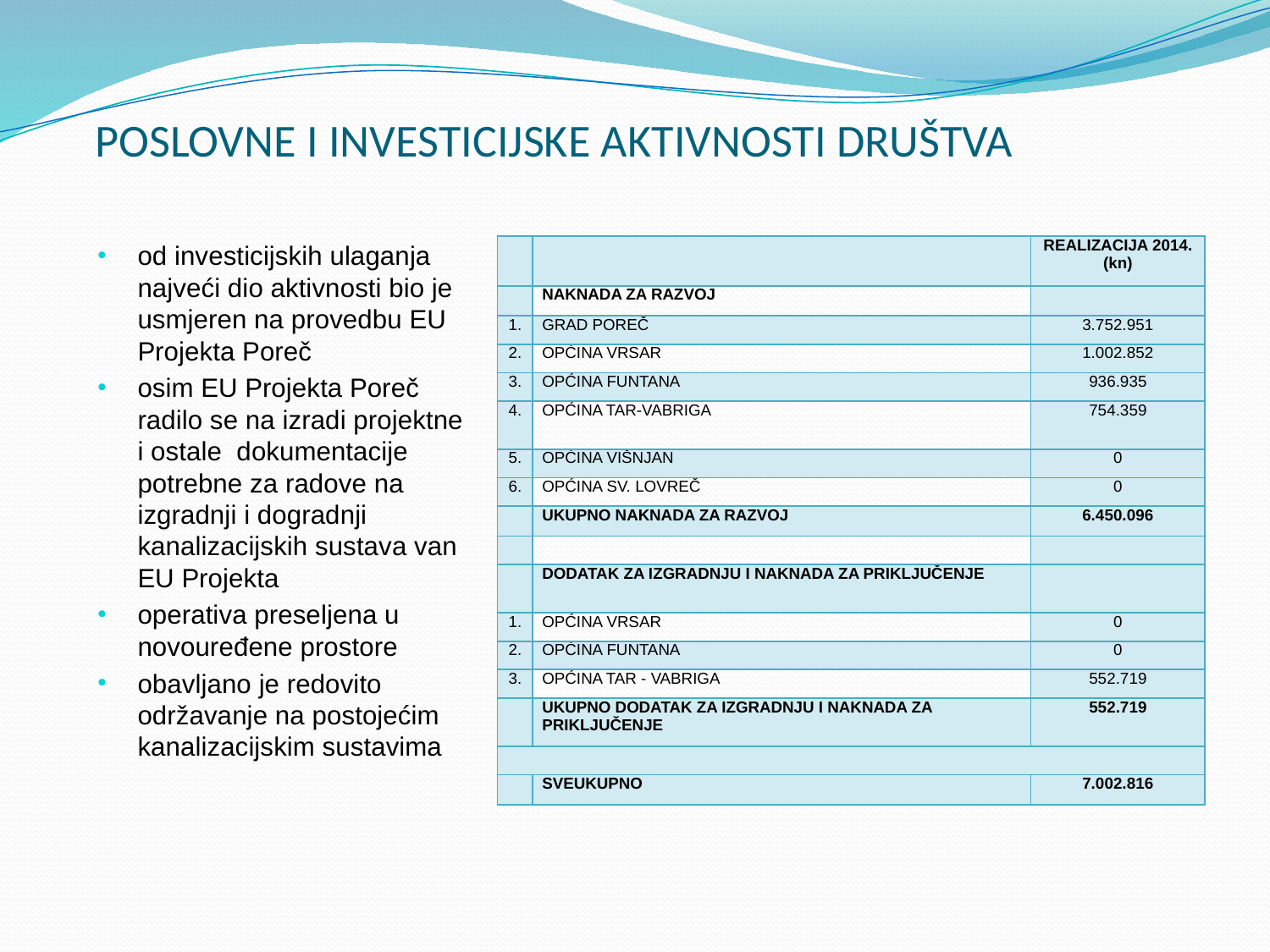

# POSLOVNE I INVESTICIJSKE AKTIVNOSTI DRUŠTVA
od investicijskih ulaganja najveći dio aktivnosti bio je usmjeren na provedbu EU Projekta Poreč
osim EU Projekta Poreč radilo se na izradi projektne i ostale  dokumentacije  potrebne za radove na izgradnji i dogradnji kanalizacijskih sustava van EU Projekta
operativa preseljena u novouređene prostore
obavljano je redovito održavanje na postojećim kanalizacijskim sustavima

|  |  | REALIZACIJA 2014. (kn) |
| --- | --- | --- |
|  | NAKNADA ZA RAZVOJ |  |
| 1. | GRAD POREČ | 3.752.951 |
| 2. | OPĆINA VRSAR | 1.002.852 |
| 3. | OPĆINA FUNTANA | 936.935 |
| 4. | OPĆINA TAR-VABRIGA | 754.359 |
| 5. | OPĆINA VIŠNJAN | 0 |
| 6. | OPĆINA SV. LOVREČ | 0 |
|  | UKUPNO NAKNADA ZA RAZVOJ | 6.450.096 |
|  |  |  |
|  | DODATAK ZA IZGRADNJU I NAKNADA ZA PRIKLJUČENJE |  |
| 1. | OPĆINA VRSAR | 0 |
| 2. | OPĆINA FUNTANA | 0 |
| 3. | OPĆINA TAR - VABRIGA | 552.719 |
|  | UKUPNO DODATAK ZA IZGRADNJU I NAKNADA ZA PRIKLJUČENJE | 552.719 |
|  |  |  |
|  | SVEUKUPNO | 7.002.816 |